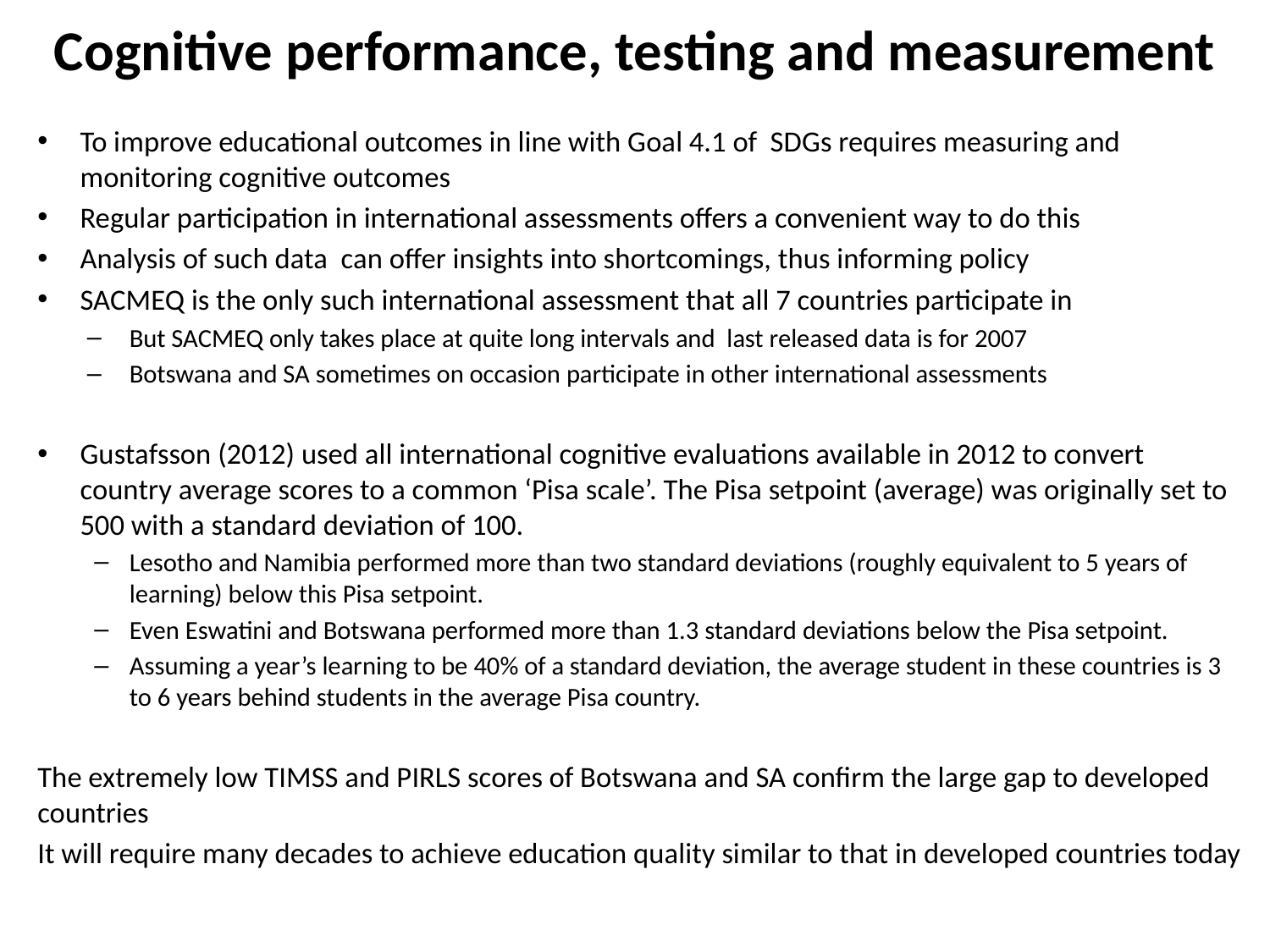

# Cognitive performance, testing and measurement
To improve educational outcomes in line with Goal 4.1 of  SDGs requires measuring and monitoring cognitive outcomes
Regular participation in international assessments offers a convenient way to do this
Analysis of such data  can offer insights into shortcomings, thus informing policy
SACMEQ is the only such international assessment that all 7 countries participate in
But SACMEQ only takes place at quite long intervals and  last released data is for 2007
Botswana and SA sometimes on occasion participate in other international assessments

Gustafsson (2012) used all international cognitive evaluations available in 2012 to convert country average scores to a common ‘Pisa scale’. The Pisa setpoint (average) was originally set to 500 with a standard deviation of 100.
Lesotho and Namibia performed more than two standard deviations (roughly equivalent to 5 years of learning) below this Pisa setpoint.
Even Eswatini and Botswana performed more than 1.3 standard deviations below the Pisa setpoint.
Assuming a year’s learning to be 40% of a standard deviation, the average student in these countries is 3 to 6 years behind students in the average Pisa country.

The extremely low TIMSS and PIRLS scores of Botswana and SA confirm the large gap to developed countries
It will require many decades to achieve education quality similar to that in developed countries today